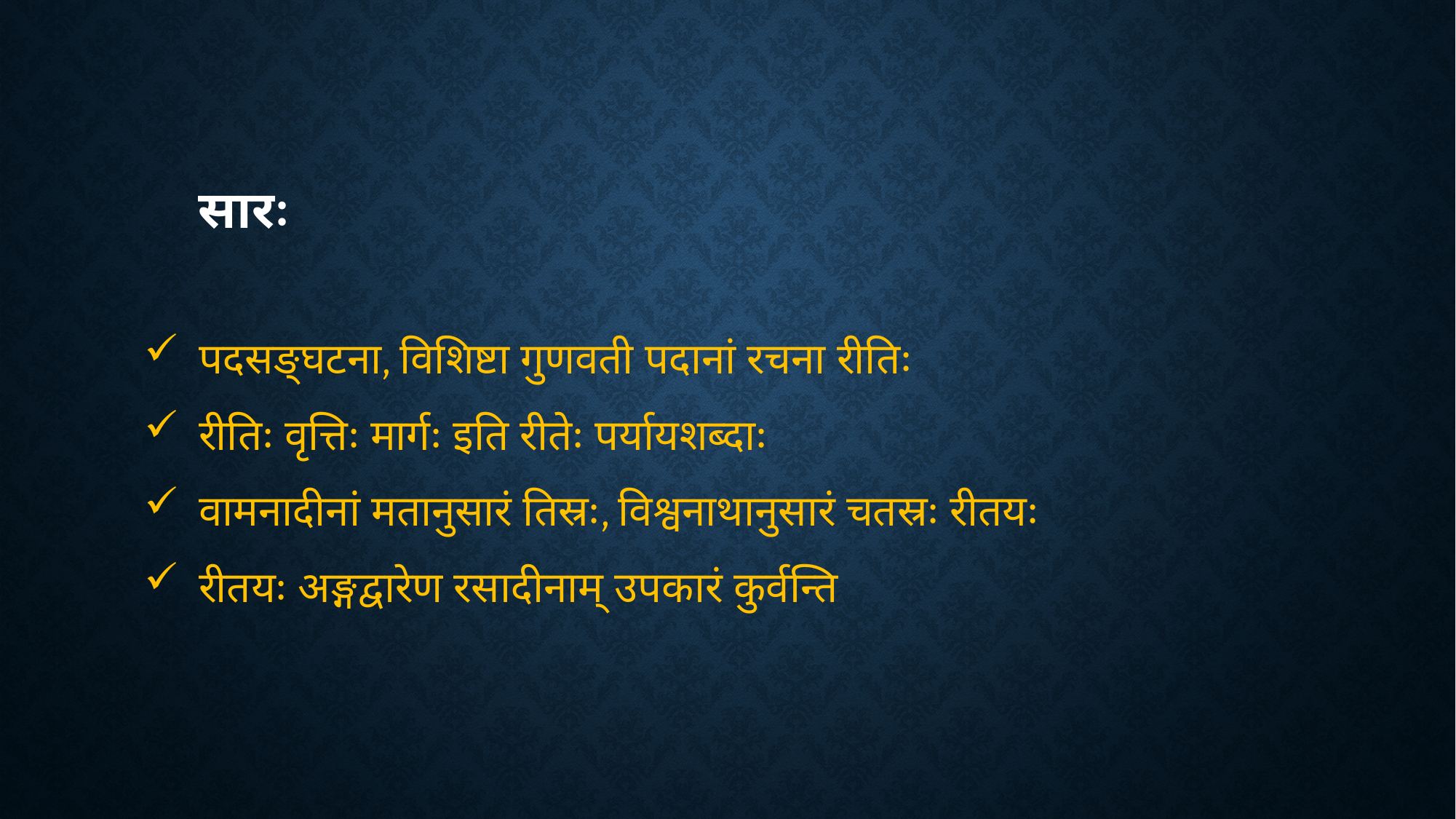

# सारः
पदसङ्घटना, विशिष्टा गुणवती पदानां रचना रीतिः
रीतिः वृत्तिः मार्गः इति रीतेः पर्यायशब्दाः
वामनादीनां मतानुसारं तिस्रः, विश्वनाथानुसारं चतस्रः रीतयः
रीतयः अङ्गद्वारेण रसादीनाम् उपकारं कुर्वन्ति